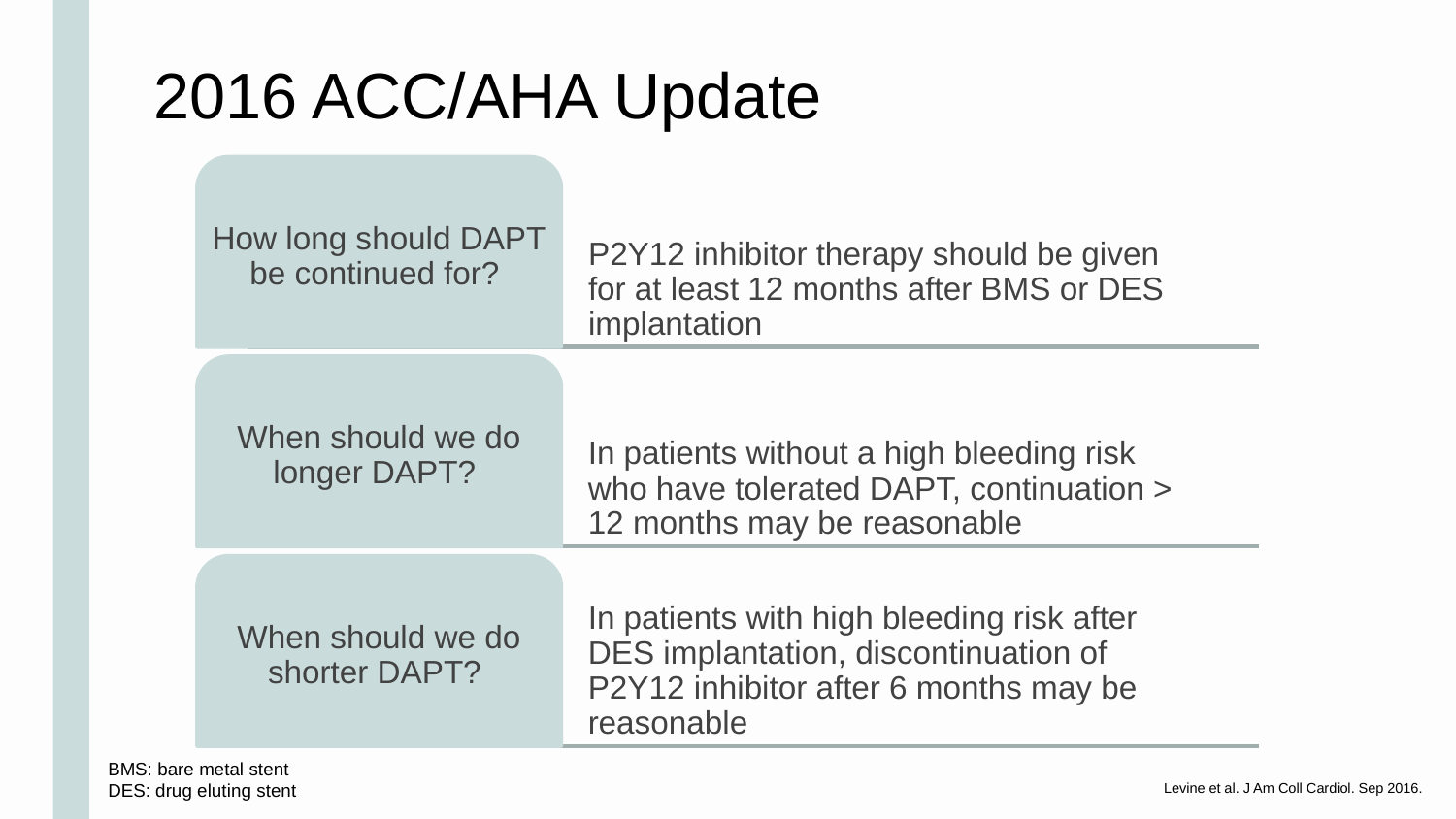

2016 ACC/AHA Update

P2Y12 inhibitor therapy should be given for at least 12 months after BMS or DES implantation
How long should DAPT be continued for?

In patients without a high bleeding risk who have tolerated DAPT, continuation > 12 months may be reasonable
When should we do longer DAPT?

In patients with high bleeding risk after DES implantation, discontinuation of P2Y12 inhibitor after 6 months may be reasonable
When should we do shorter DAPT?
BMS: bare metal stent
DES: drug eluting stent

Levine et al. J Am Coll Cardiol. Sep 2016.